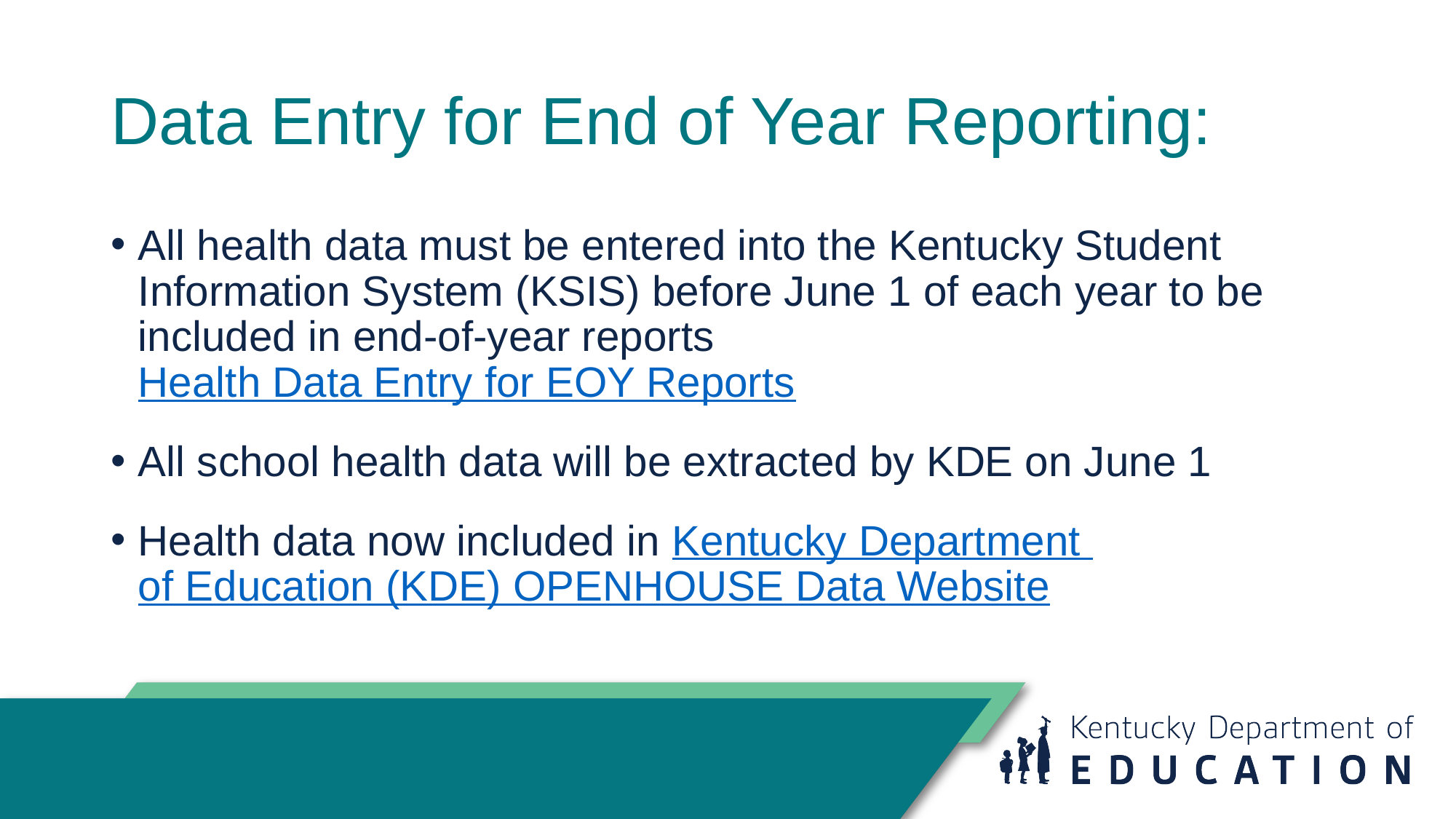

# Data Entry for End of Year Reporting:
All health data must be entered into the Kentucky Student Information System (KSIS) before June 1 of each year to be included in end-of-year reports Health Data Entry for EOY Reports
All school health data will be extracted by KDE on June 1
Health data now included in Kentucky Department of Education (KDE) OPENHOUSE Data Website